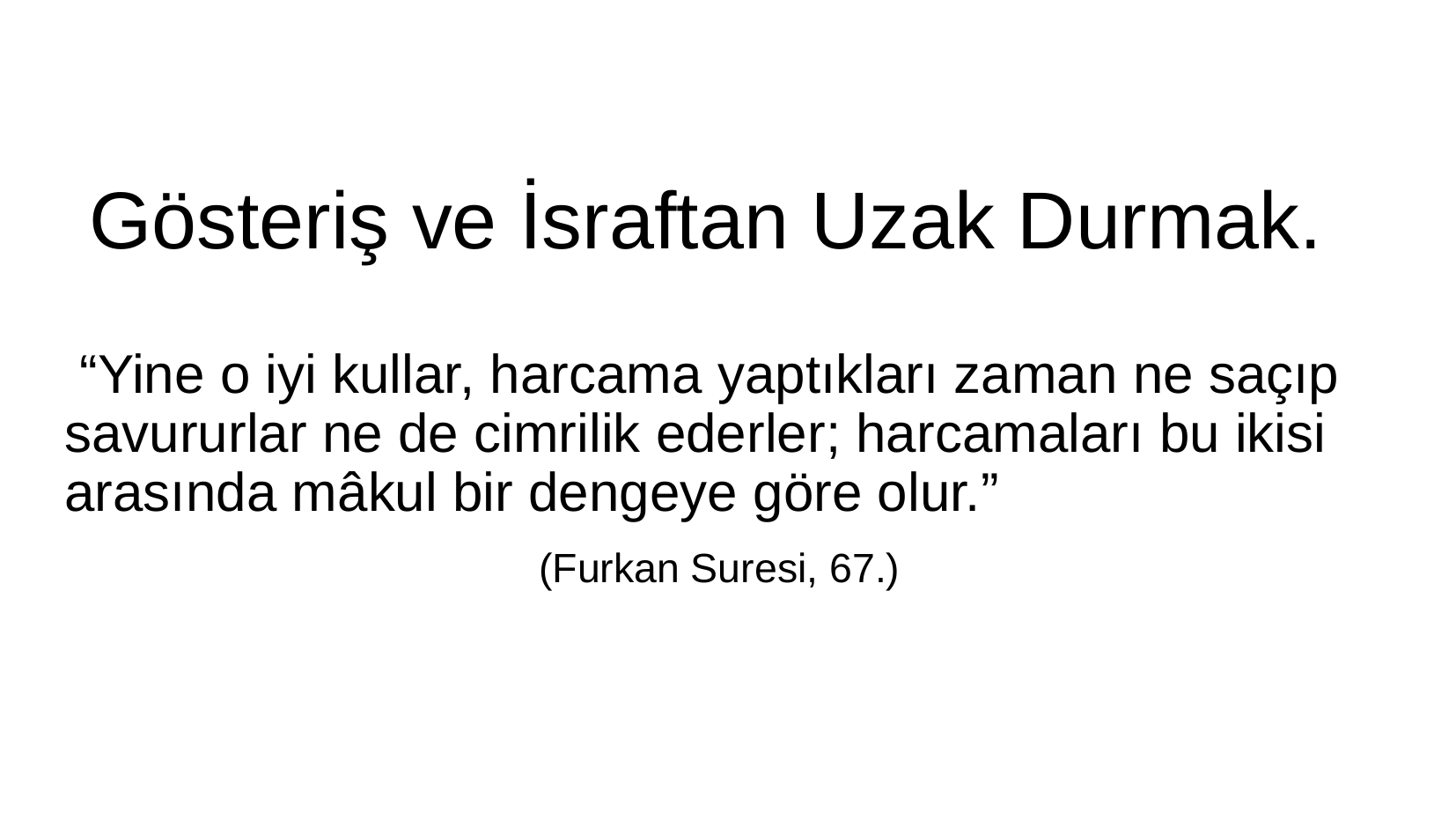

Gösteriş ve İsraftan Uzak Durmak.
 “Yine o iyi kullar, harcama yaptıkları zaman ne saçıp savururlar ne de cimrilik ederler; harcamaları bu ikisi arasında mâkul bir dengeye göre olur.”
(Furkan Suresi, 67.)